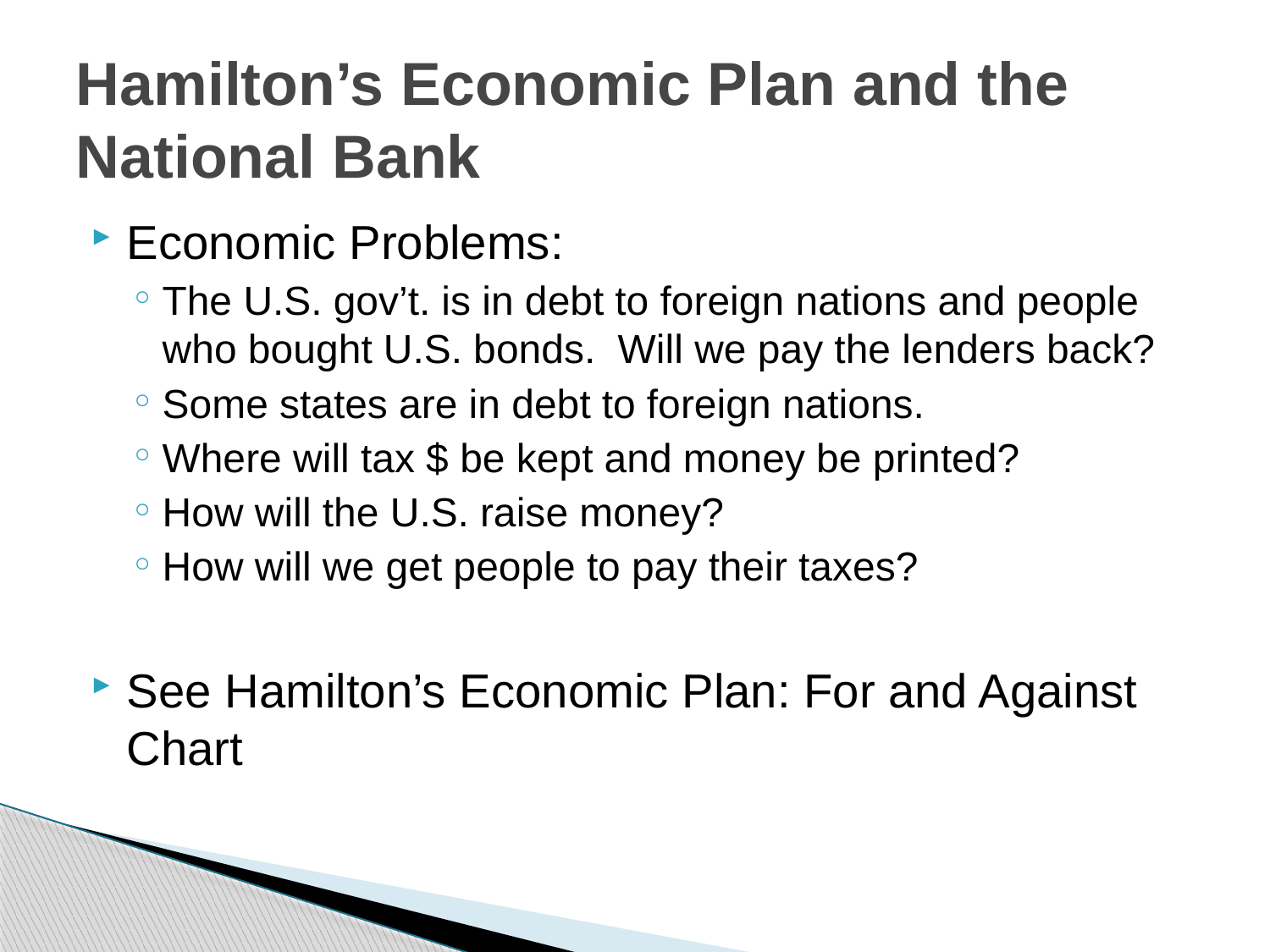

# Hamilton’s Economic Plan and the National Bank
Economic Problems:
The U.S. gov’t. is in debt to foreign nations and people who bought U.S. bonds.  Will we pay the lenders back?
Some states are in debt to foreign nations.
Where will tax $ be kept and money be printed?
How will the U.S. raise money?
How will we get people to pay their taxes?

See Hamilton’s Economic Plan: For and Against Chart